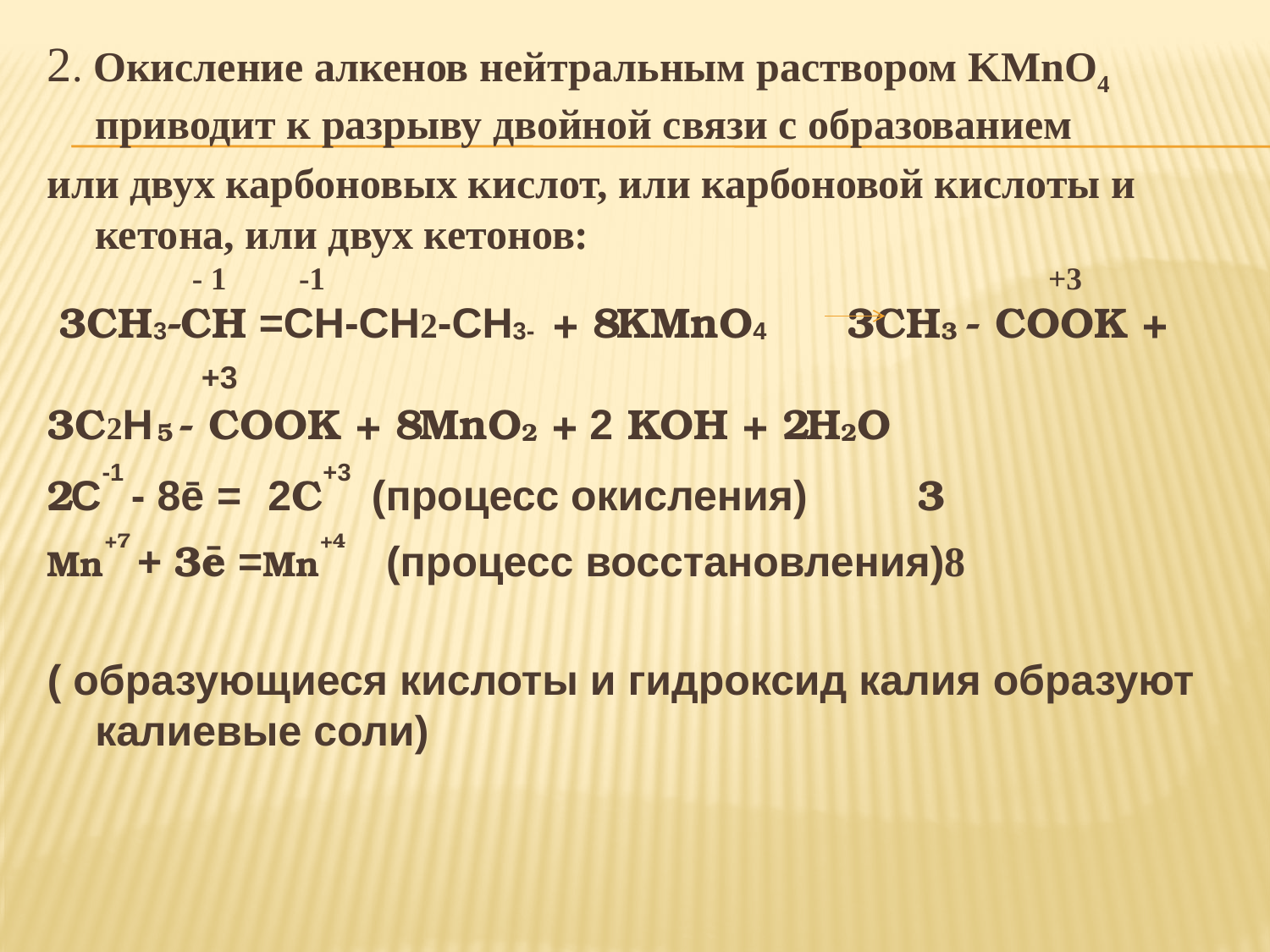

2. Oкисление алкенов нейтральным раствором KMnO4 приводит к разрыву двойной связи с образованием
или двух карбоновых кислот, или карбоновой кислоты и кетона, или двух кетонов:
                  - 1         -1                                                                                          +3
 3CH3-CH =СН-СН2-СН3-  + 8KMnO4       3CH3 - COOK +
             +3
3C2H5 - COOK + 8MnO2 + 2 KOH + 2H2O
2C-1 - 8ē =  2C+3   (процесс окисления)         3
Mn+7 + 3ē =Mn+4       (процесс восстановления)8

( образующиеся кислоты и гидроксид калия образуют калиевые соли)